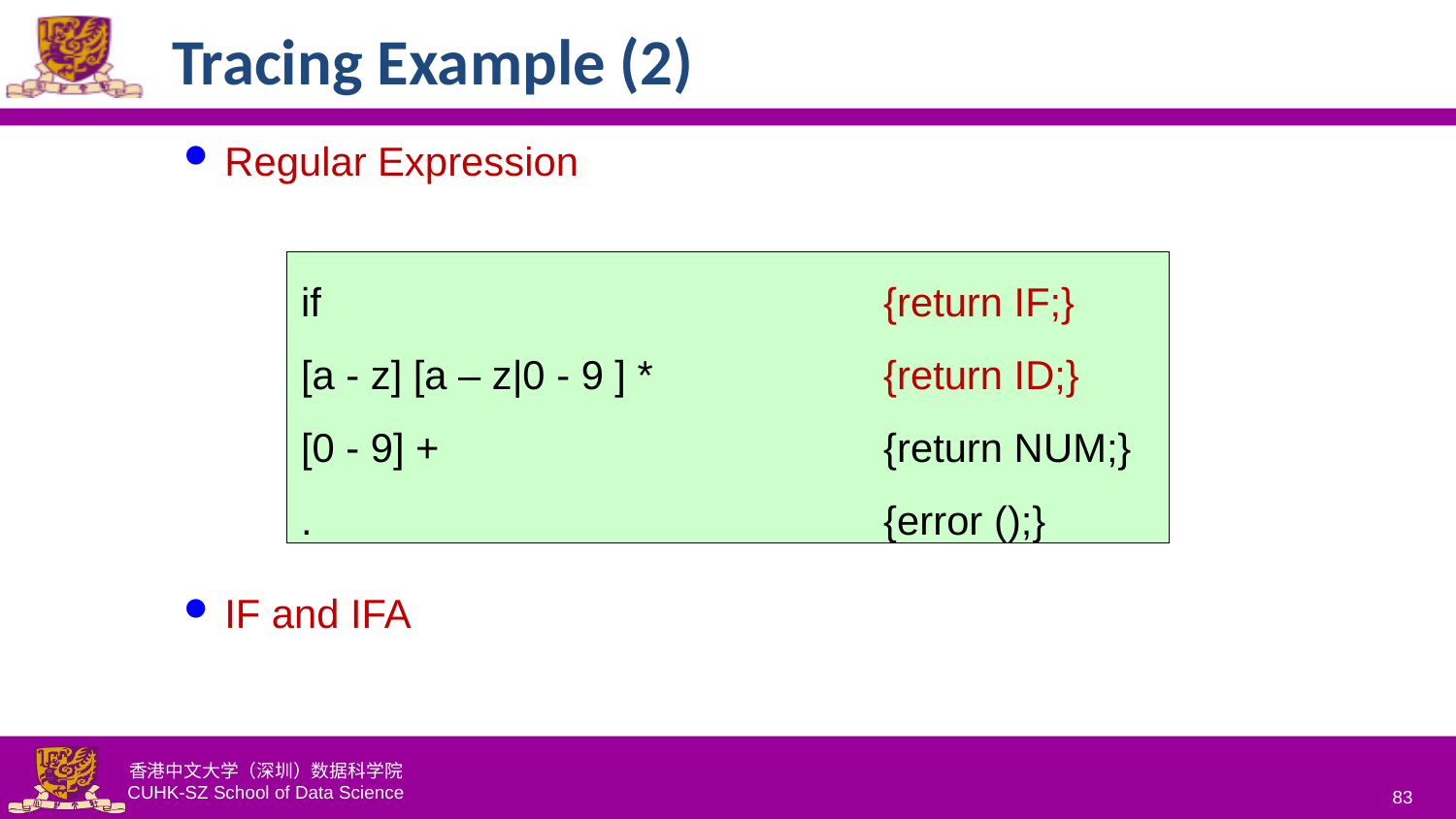

# Tracing Example (2)
Regular Expression

IF and IFA

if				{return IF;}
[a - z] [a – z|0 - 9 ] *		{return ID;}
[0 - 9] +				{return NUM;}
.				{error ();}
83